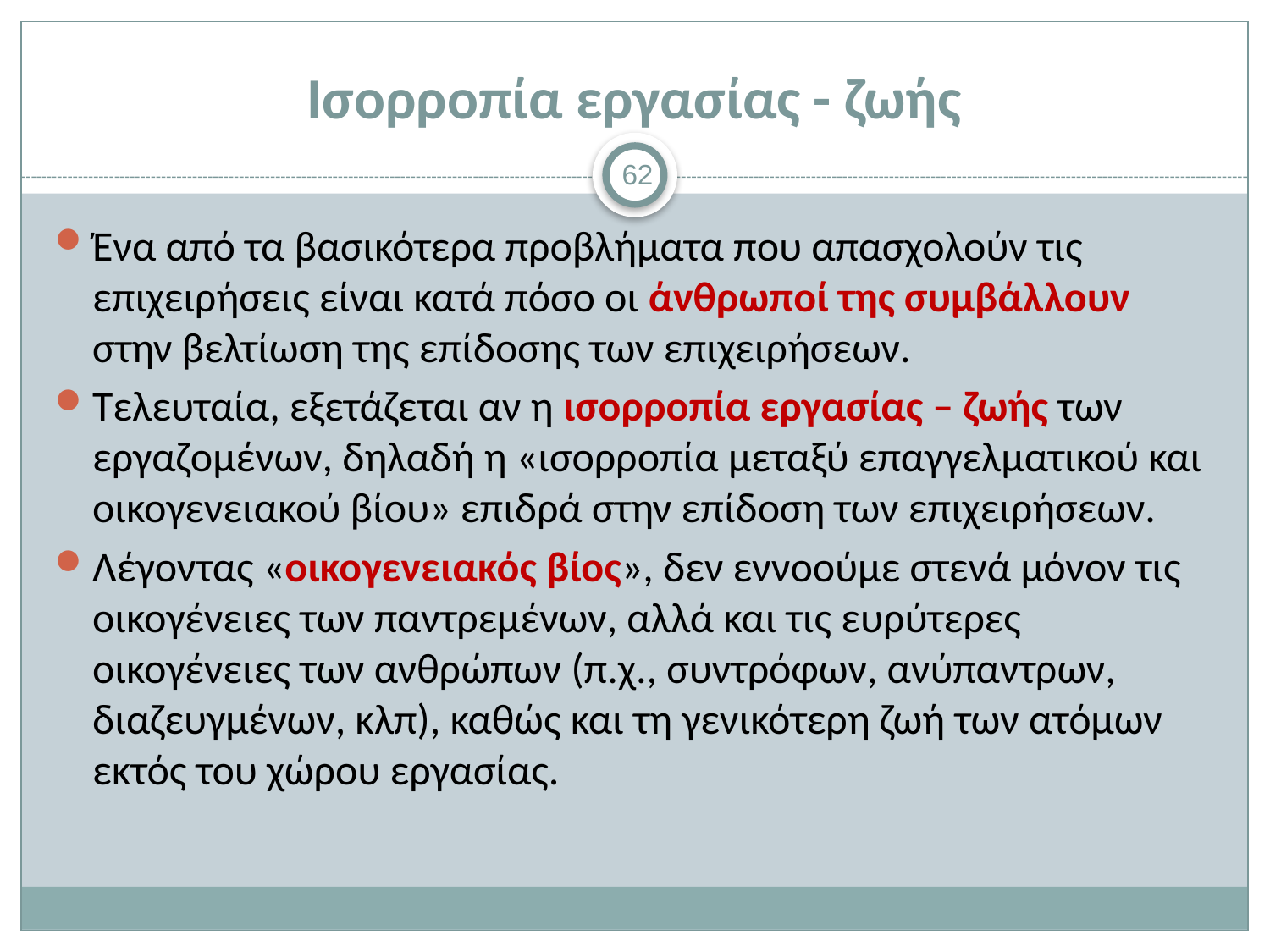

# Ισορροπία εργασίας - ζωής
62
Ένα από τα βασικότερα προβλήματα που απασχολούν τις επιχειρήσεις είναι κατά πόσο οι άνθρωποί της συμβάλλουν στην βελτίωση της επίδοσης των επιχειρήσεων.
Τελευταία, εξετάζεται αν η ισορροπία εργασίας – ζωής των εργαζομένων, δηλαδή η «ισορροπία μεταξύ επαγγελματικού και οικογενειακού βίου» επιδρά στην επίδοση των επιχειρήσεων.
Λέγοντας «οικογενειακός βίος», δεν εννοούμε στενά μόνον τις οικογένειες των παντρεμένων, αλλά και τις ευρύτερες οικογένειες των ανθρώπων (π.χ., συντρόφων, ανύπαντρων, διαζευγμένων, κλπ), καθώς και τη γενικότερη ζωή των ατόμων εκτός του χώρου εργασίας.